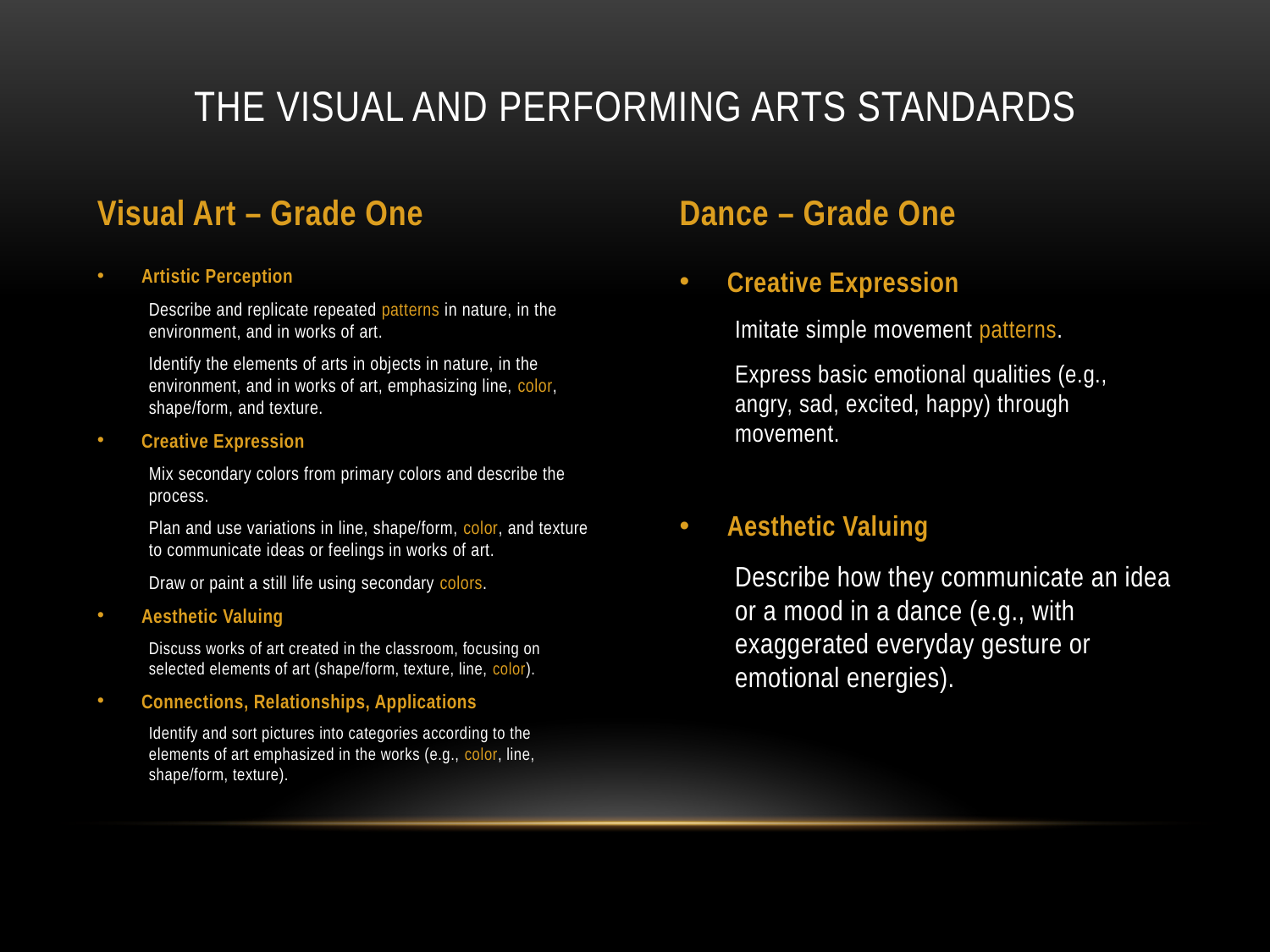

# The Visual and Performing arts standards
Visual Art – Grade One
Dance – Grade One
Artistic Perception
Describe and replicate repeated patterns in nature, in the environment, and in works of art.
Identify the elements of arts in objects in nature, in the environment, and in works of art, emphasizing line, color, shape/form, and texture.
Creative Expression
Mix secondary colors from primary colors and describe the process.
Plan and use variations in line, shape/form, color, and texture to communicate ideas or feelings in works of art.
Draw or paint a still life using secondary colors.
Aesthetic Valuing
Discuss works of art created in the classroom, focusing on selected elements of art (shape/form, texture, line, color).
Connections, Relationships, Applications
Identify and sort pictures into categories according to the elements of art emphasized in the works (e.g., color, line, shape/form, texture).
Creative Expression
Imitate simple movement patterns.
Express basic emotional qualities (e.g., angry, sad, excited, happy) through movement.

Aesthetic Valuing
Describe how they communicate an idea or a mood in a dance (e.g., with exaggerated everyday gesture or emotional energies).